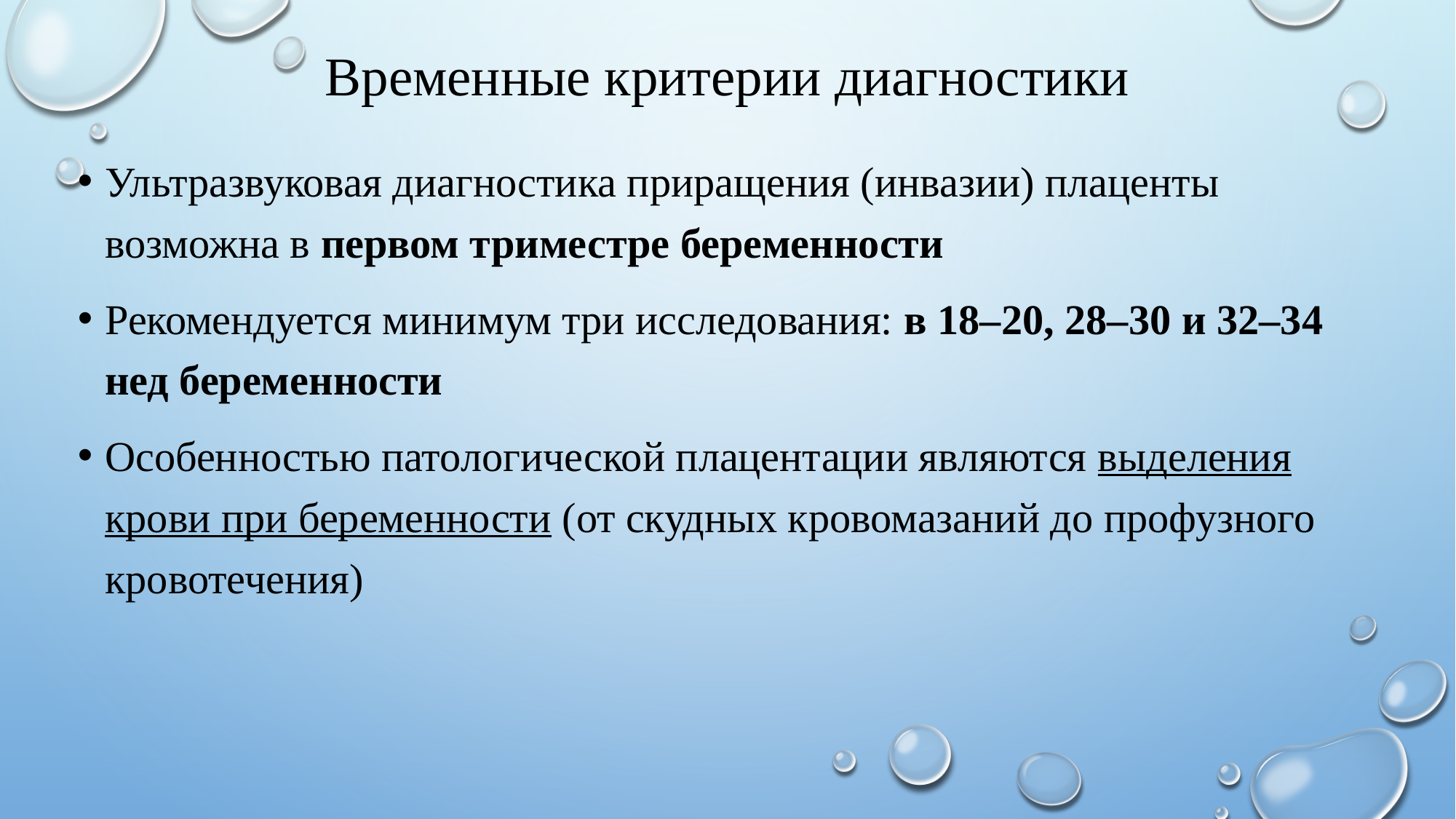

# Временные критерии диагностики
Ультразвуковая диагностика приращения (инвазии) плаценты  возможна в первом триместре беременности
Рекомендуется минимум три исследования: в 18–20, 28–30 и 32–34 нед беременности
Особенностью патологической плацентации являются выделения крови при беременности (от скудных кровомазаний до профузного кровотечения)